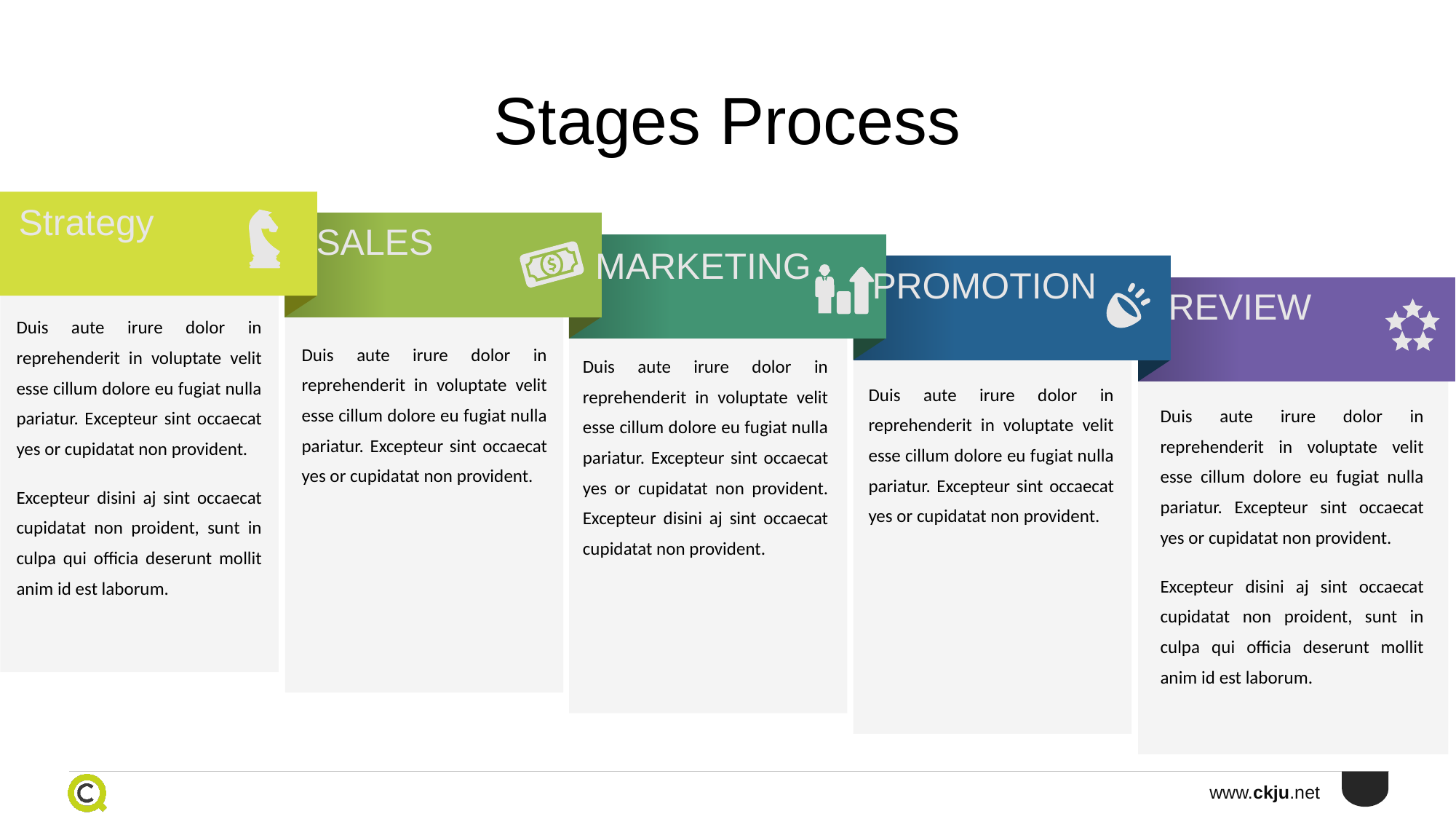

# Stages Process
67

Strategy

SALES

MARKETING

PROMOTION

REVIEW

Duis aute irure dolor in reprehenderit in voluptate velit esse cillum dolore eu fugiat nulla pariatur. Excepteur sint occaecat yes or cupidatat non provident.
Excepteur disini aj sint occaecat cupidatat non proident, sunt in culpa qui officia deserunt mollit anim id est laborum.

Duis aute irure dolor in reprehenderit in voluptate velit esse cillum dolore eu fugiat nulla pariatur. Excepteur sint occaecat yes or cupidatat non provident.
Duis aute irure dolor in reprehenderit in voluptate velit esse cillum dolore eu fugiat nulla pariatur. Excepteur sint occaecat yes or cupidatat non provident. Excepteur disini aj sint occaecat cupidatat non provident.

Duis aute irure dolor in reprehenderit in voluptate velit esse cillum dolore eu fugiat nulla pariatur. Excepteur sint occaecat yes or cupidatat non provident.
Duis aute irure dolor in reprehenderit in voluptate velit esse cillum dolore eu fugiat nulla pariatur. Excepteur sint occaecat yes or cupidatat non provident.
Excepteur disini aj sint occaecat cupidatat non proident, sunt in culpa qui officia deserunt mollit anim id est laborum.